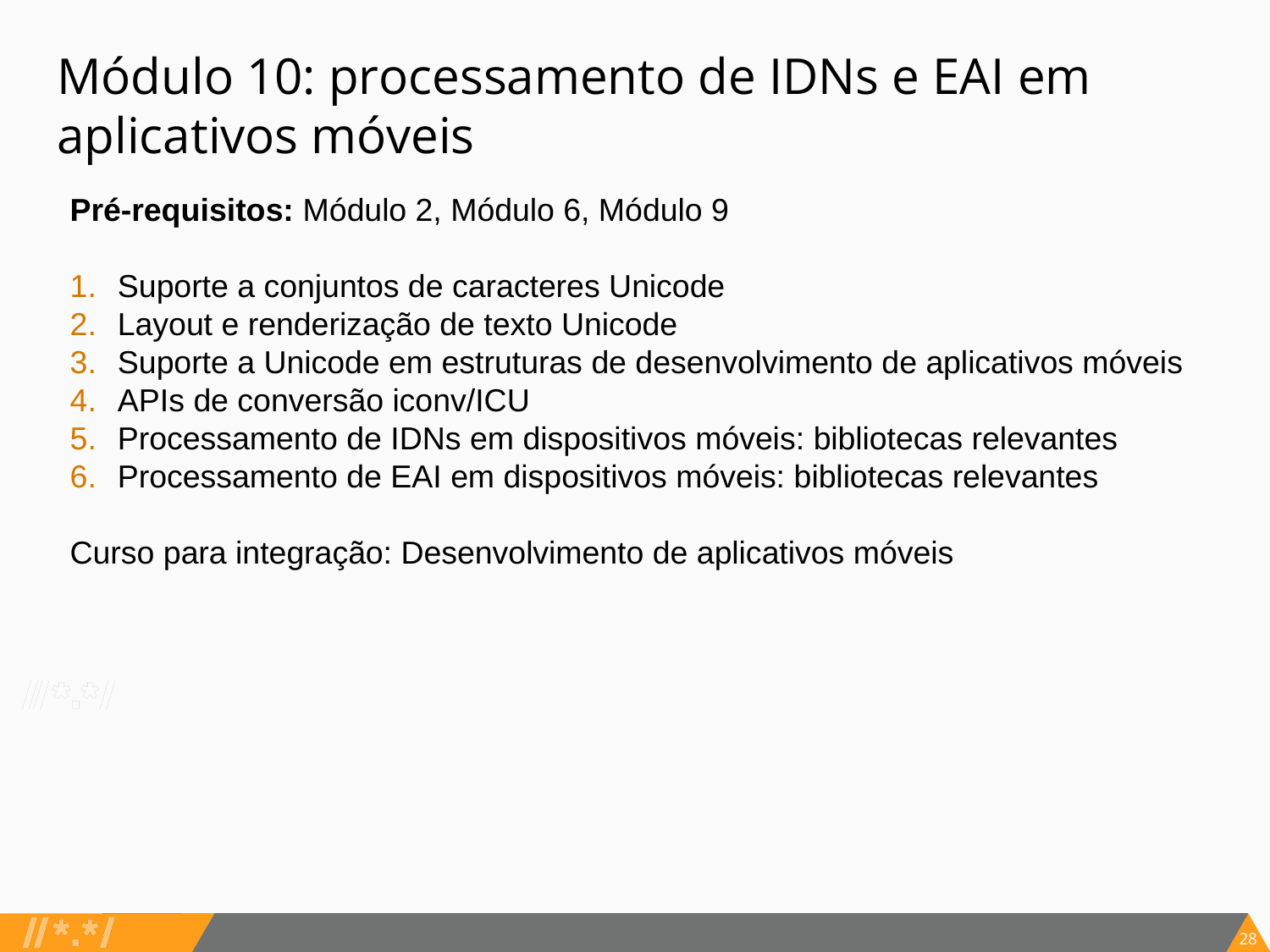

# Módulo 10: processamento de IDNs e EAI em aplicativos móveis
Pré-requisitos: Módulo 2, Módulo 6, Módulo 9

Suporte a conjuntos de caracteres Unicode
Layout e renderização de texto Unicode
Suporte a Unicode em estruturas de desenvolvimento de aplicativos móveis
APIs de conversão iconv/ICU
Processamento de IDNs em dispositivos móveis: bibliotecas relevantes
Processamento de EAI em dispositivos móveis: bibliotecas relevantes

Curso para integração: Desenvolvimento de aplicativos móveis